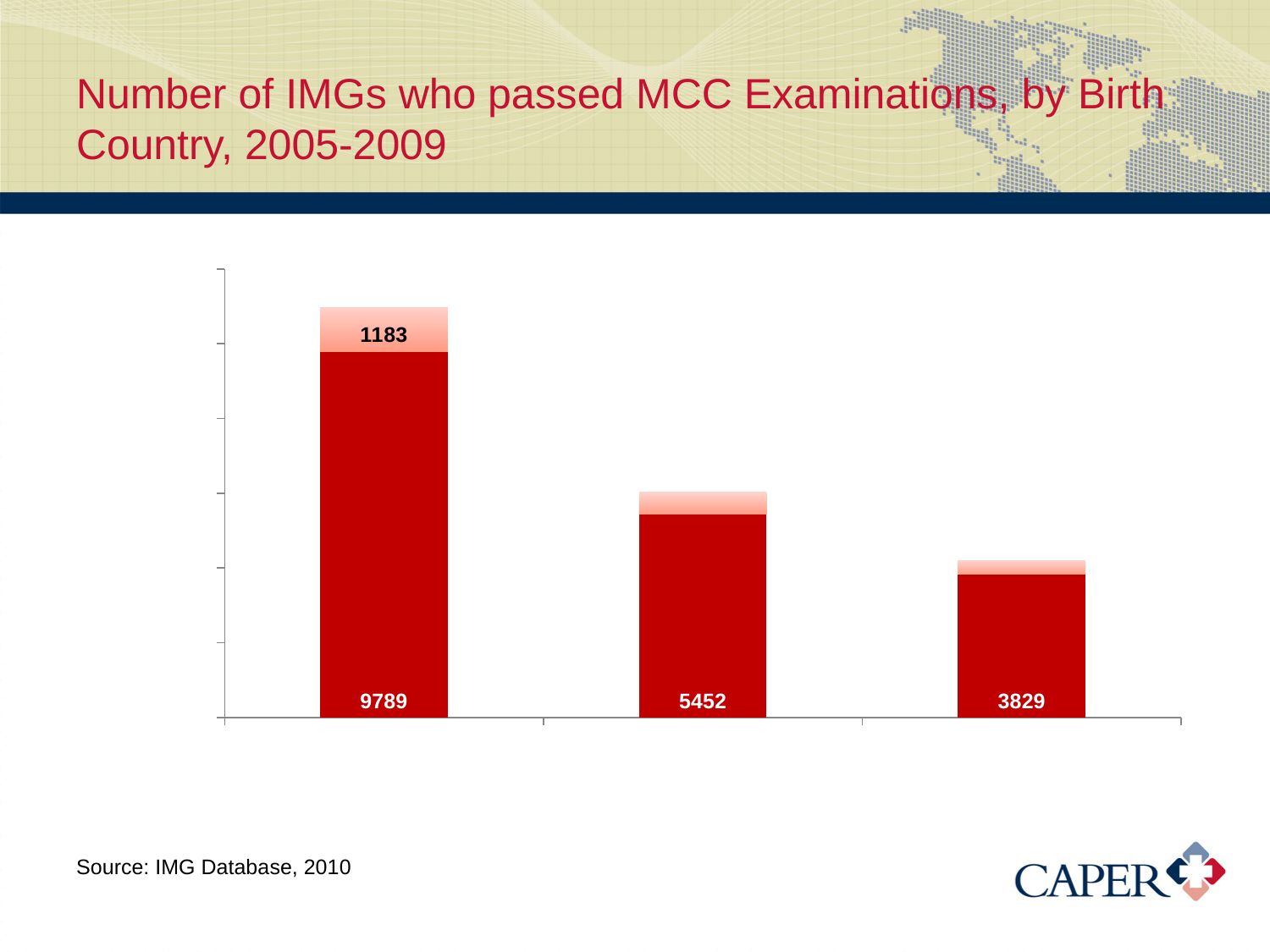

# Number of IMGs who passed MCC Examinations, by Birth Country, 2005-2009

### Chart

| Category | Not Canada | Canada |
|---|---|---|
| EE | 9789.0 | 1183.0 |
| QEI | 5452.0 | 584.0 |
| QEII | 3829.0 | 366.0 |
Source: IMG Database, 2010